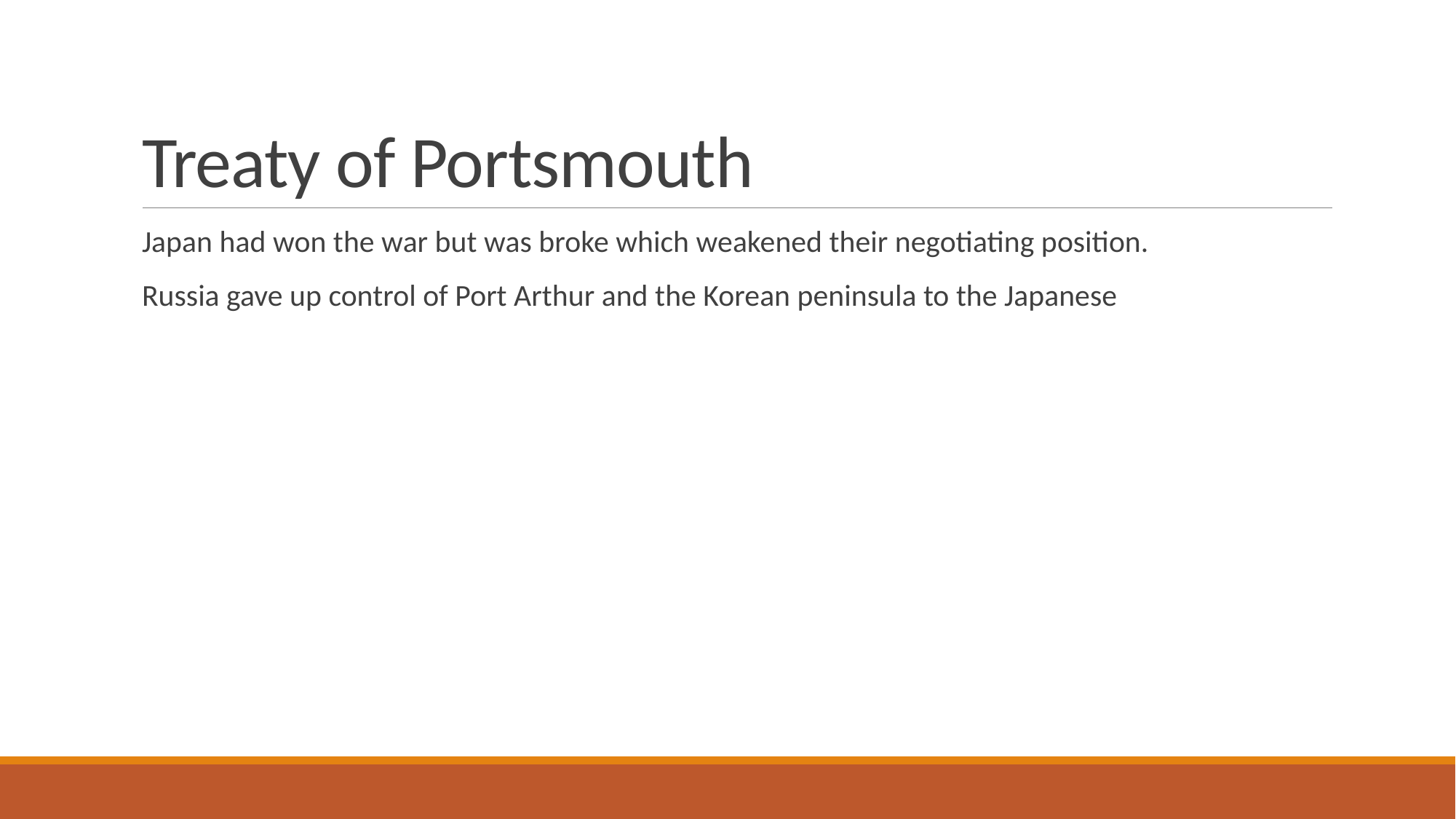

# Treaty of Portsmouth
Japan had won the war but was broke which weakened their negotiating position.
Russia gave up control of Port Arthur and the Korean peninsula to the Japanese